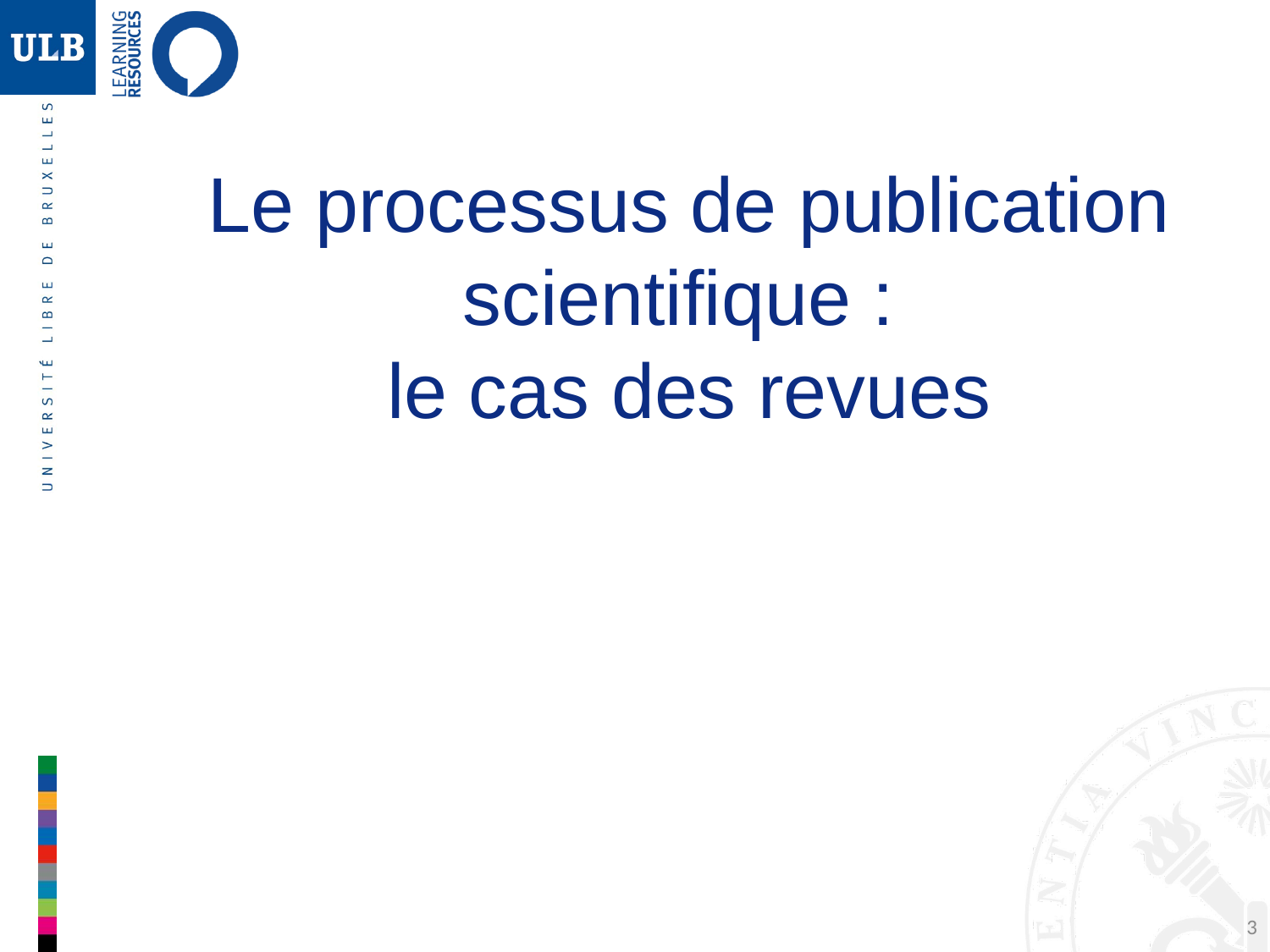

Le processus de publication scientifique :
le cas des revues
3